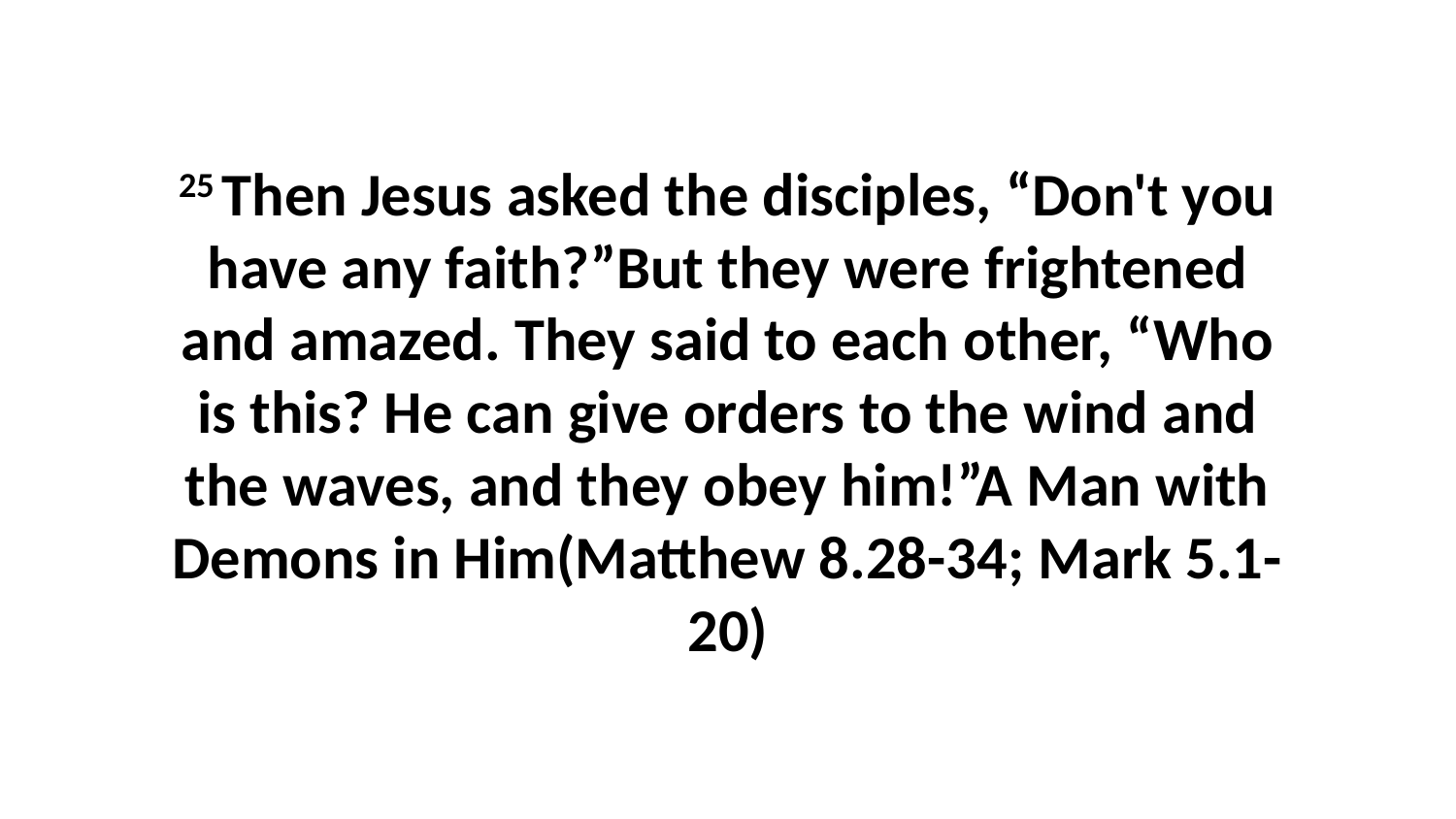

25 Then Jesus asked the disciples, “Don't you have any faith?”But they were frightened and amazed. They said to each other, “Who is this? He can give orders to the wind and the waves, and they obey him!”A Man with Demons in Him(Matthew 8.28-34; Mark 5.1-20)